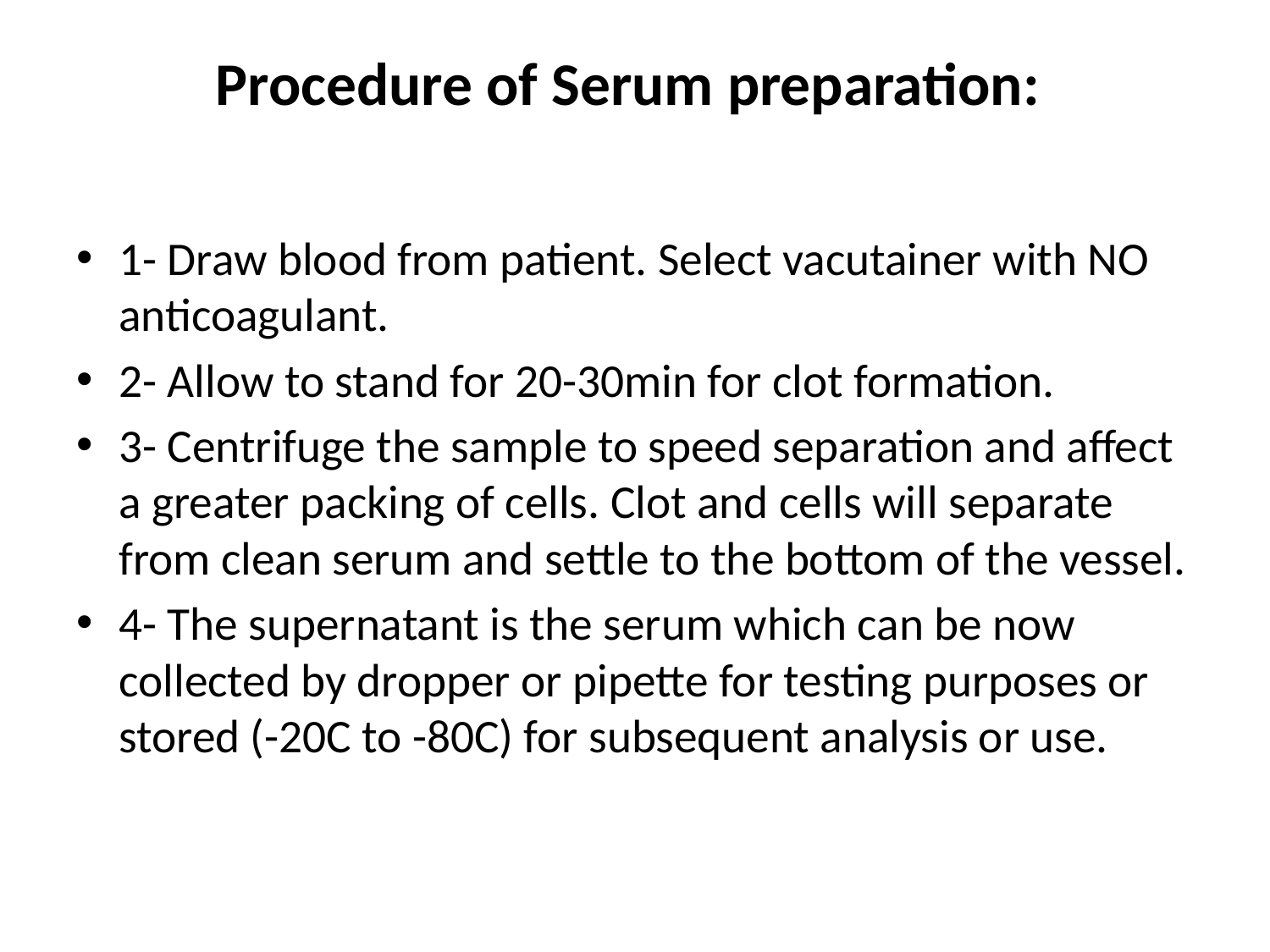

# Procedure of Serum preparation:
1- Draw blood from patient. Select vacutainer with NO anticoagulant.
2- Allow to stand for 20-30min for clot formation.
3- Centrifuge the sample to speed separation and affect a greater packing of cells. Clot and cells will separate from clean serum and settle to the bottom of the vessel.
4- The supernatant is the serum which can be now collected by dropper or pipette for testing purposes or stored (-20C to -80C) for subsequent analysis or use.